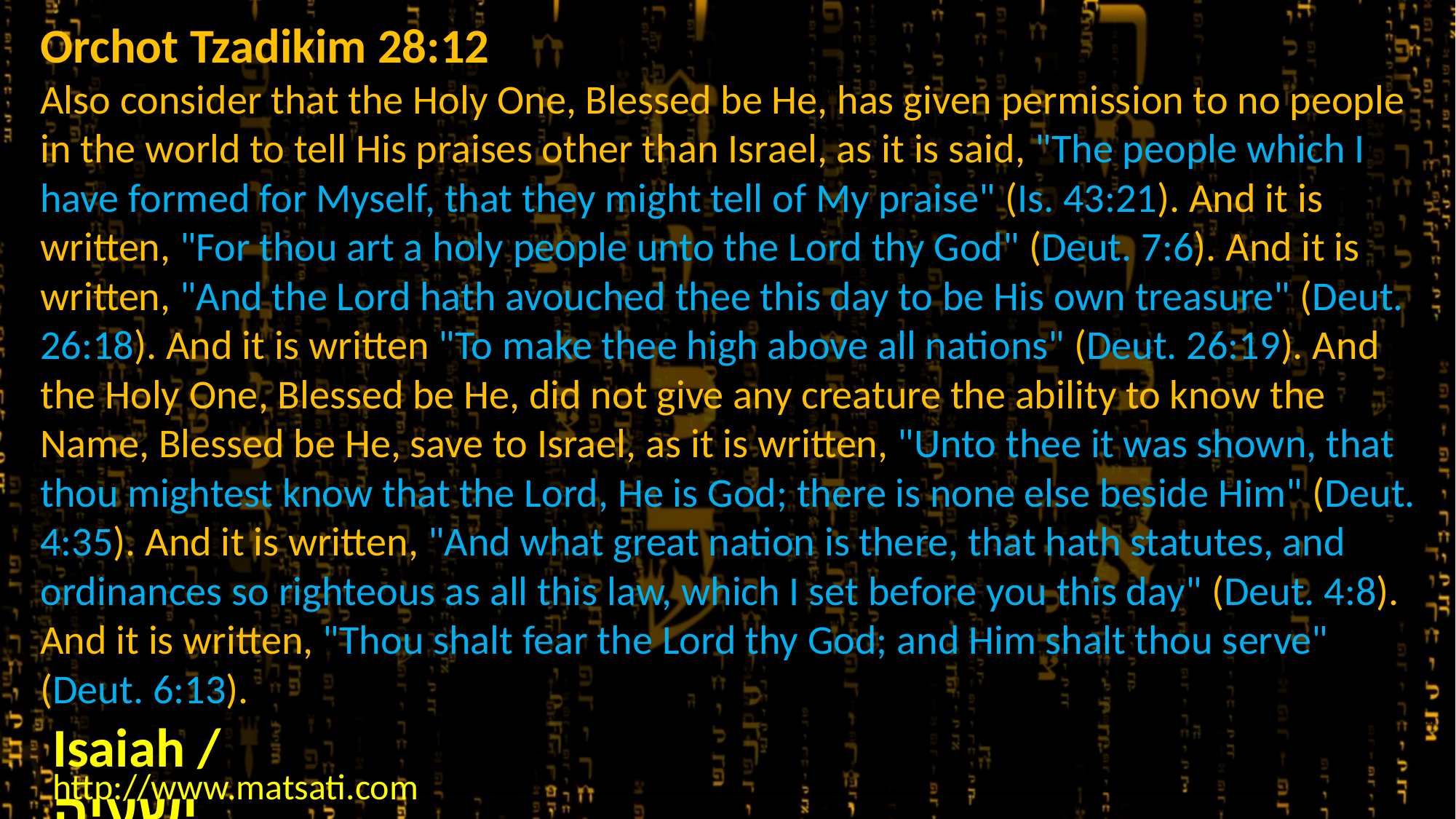

Orchot Tzadikim 28:12
Also consider that the Holy One, Blessed be He, has given permission to no people in the world to tell His praises other than Israel, as it is said, "The people which I have formed for Myself, that they might tell of My praise" (Is. 43:21). And it is written, "For thou art a holy people unto the Lord thy God" (Deut. 7:6). And it is written, "And the Lord hath avouched thee this day to be His own treasure" (Deut. 26:18). And it is written "To make thee high above all nations" (Deut. 26:19). And the Holy One, Blessed be He, did not give any creature the ability to know the Name, Blessed be He, save to Israel, as it is written, "Unto thee it was shown, that thou mightest know that the Lord, He is God; there is none else beside Him" (Deut. 4:35). And it is written, "And what great nation is there, that hath statutes, and ordinances so righteous as all this law, which I set before you this day" (Deut. 4:8). And it is written, "Thou shalt fear the Lord thy God; and Him shalt thou serve" (Deut. 6:13).
Isaiah / ישעיה
http://www.matsati.com